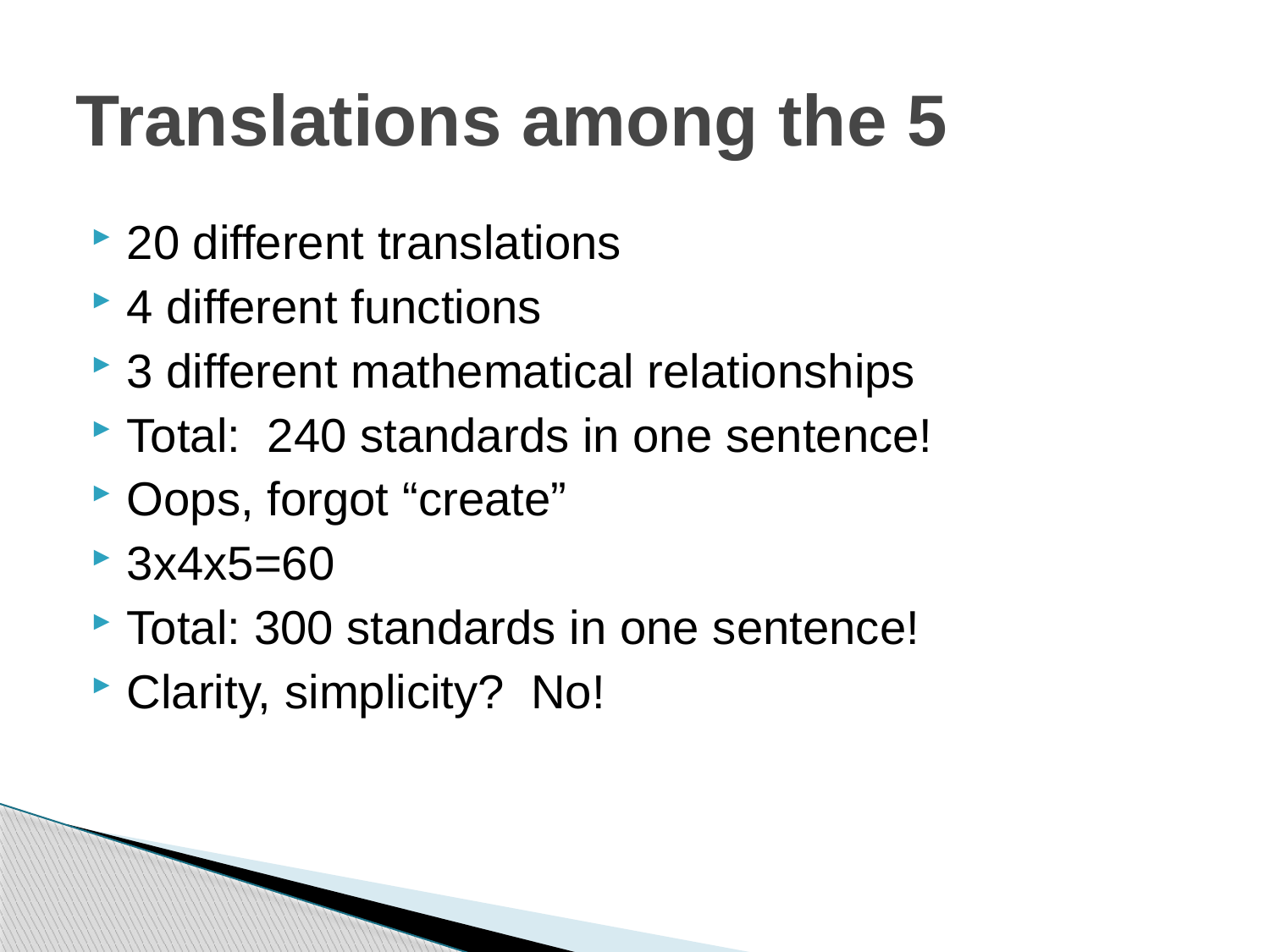

# Translations among the 5
20 different translations
4 different functions
3 different mathematical relationships
Total:  240 standards in one sentence!
Oops, forgot “create”
3x4x5=60
Total: 300 standards in one sentence!
Clarity, simplicity?  No!